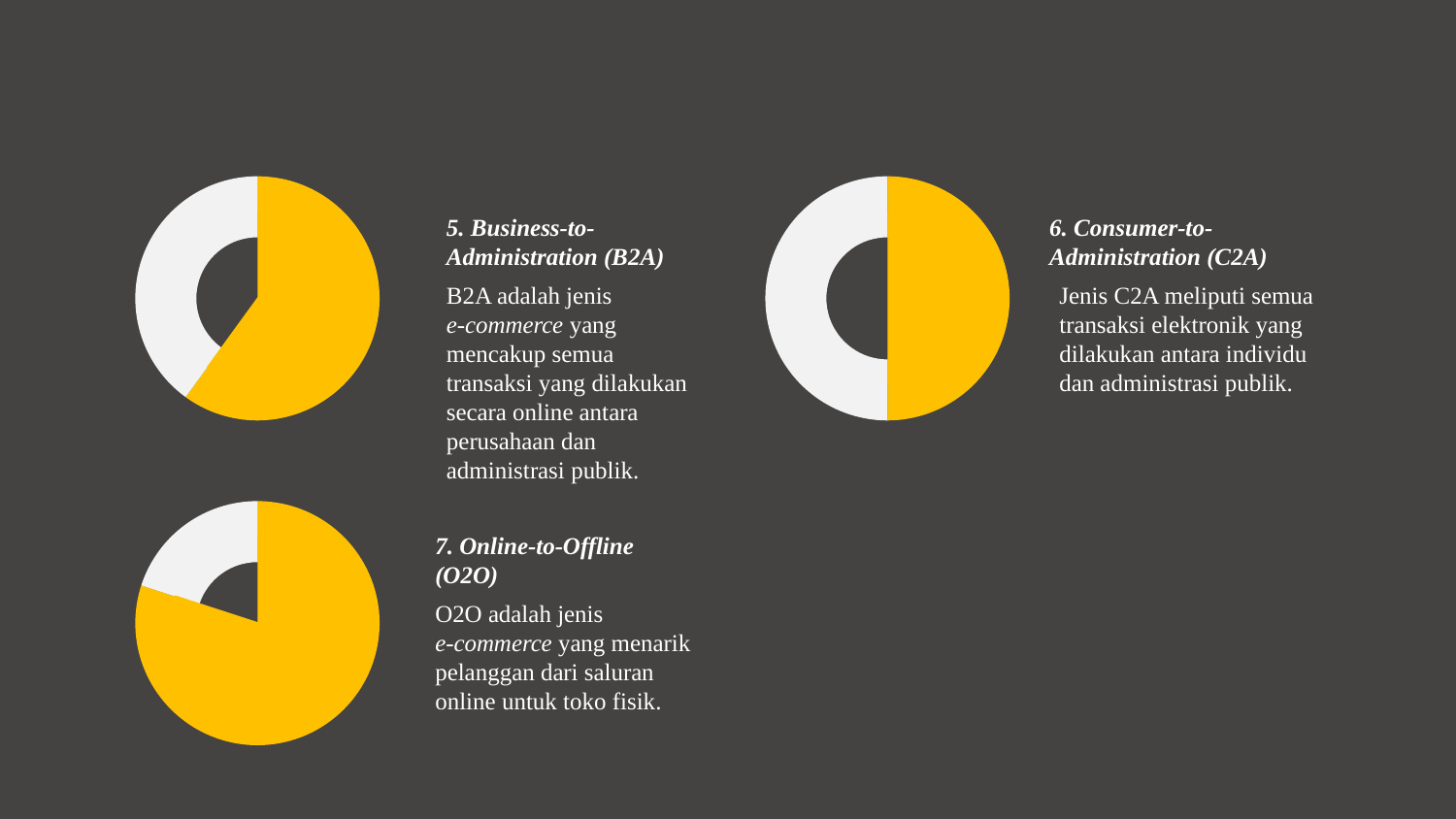

### Chart

| Category | % |
|---|---|
| colored | 60.0 |
| blank | 40.0 |

### Chart

| Category | % |
|---|---|
| colored | 50.0 |
| blank | 50.0 |
5. Business-to-Administration (B2A)

B2A adalah jenis
e-commerce yang mencakup semua transaksi yang dilakukan secara online antara perusahaan dan administrasi publik.
6. Consumer-to-Administration (C2A)

Jenis C2A meliputi semua transaksi elektronik yang dilakukan antara individu dan administrasi publik.

### Chart

| Category | Sales |
|---|---|
| 1st Qtr | 60.0 |
| 2nd Qtr | 40.0 |

### Chart

| Category | Sales |
|---|---|
| 1st Qtr | 50.0 |
| 2nd Qtr | 50.0 |

### Chart

| Category | % |
|---|---|
| colored | 80.0 |
| blank | 20.0 |
7. Online-to-Offline (O2O)

O2O adalah jenis
e-commerce yang menarik pelanggan dari saluran online untuk toko fisik.

### Chart

| Category | Sales |
|---|---|
| 1st Qtr | 80.0 |
| 2nd Qtr | 20.0 |

### Chart

| Category |
|---|